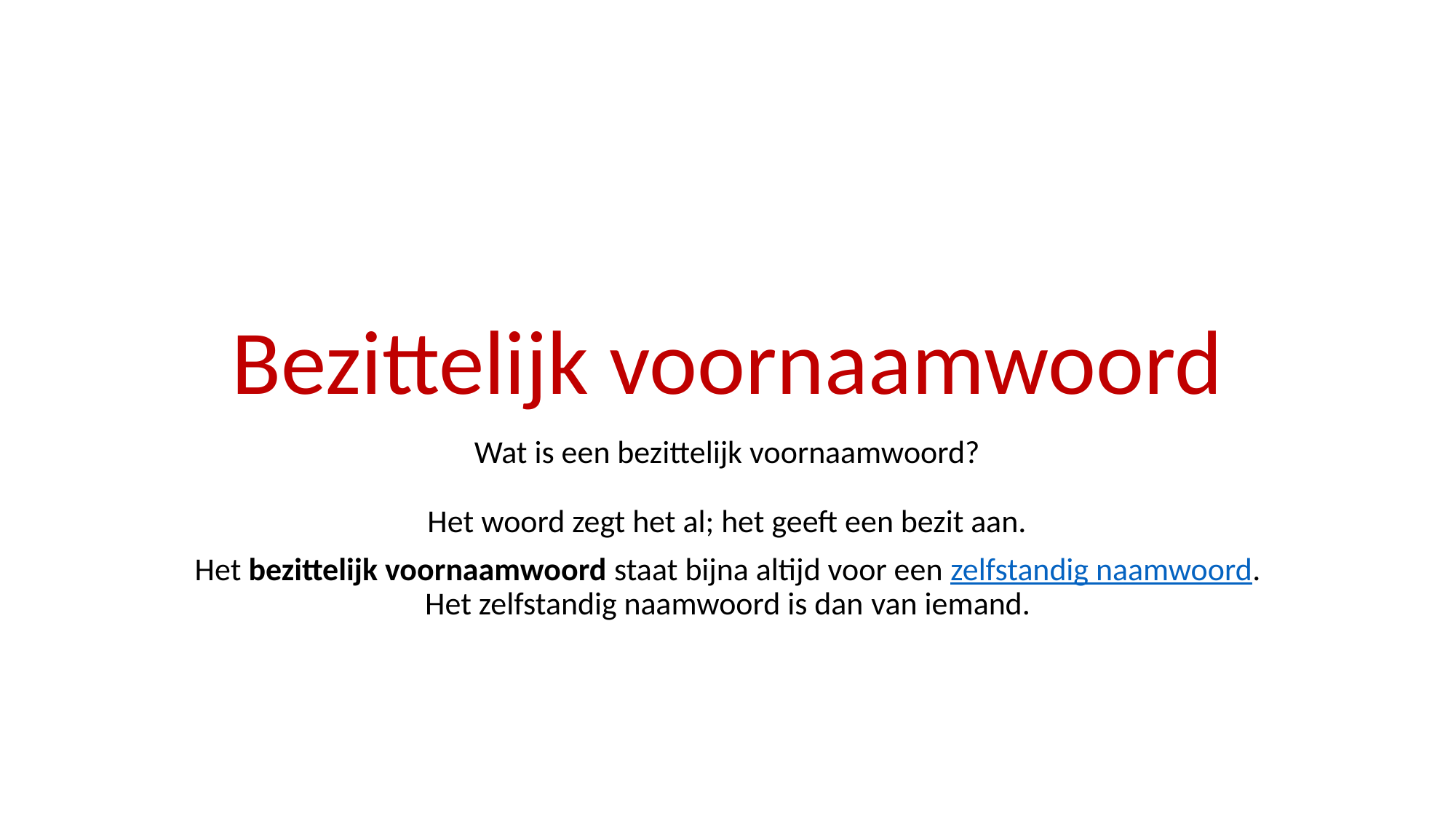

# Bezittelijk voornaamwoord
Wat is een bezittelijk voornaamwoord?
Het woord zegt het al; het geeft een bezit aan.
Het bezittelijk voornaamwoord staat bijna altijd voor een zelfstandig naamwoord. Het zelfstandig naamwoord is dan van iemand.